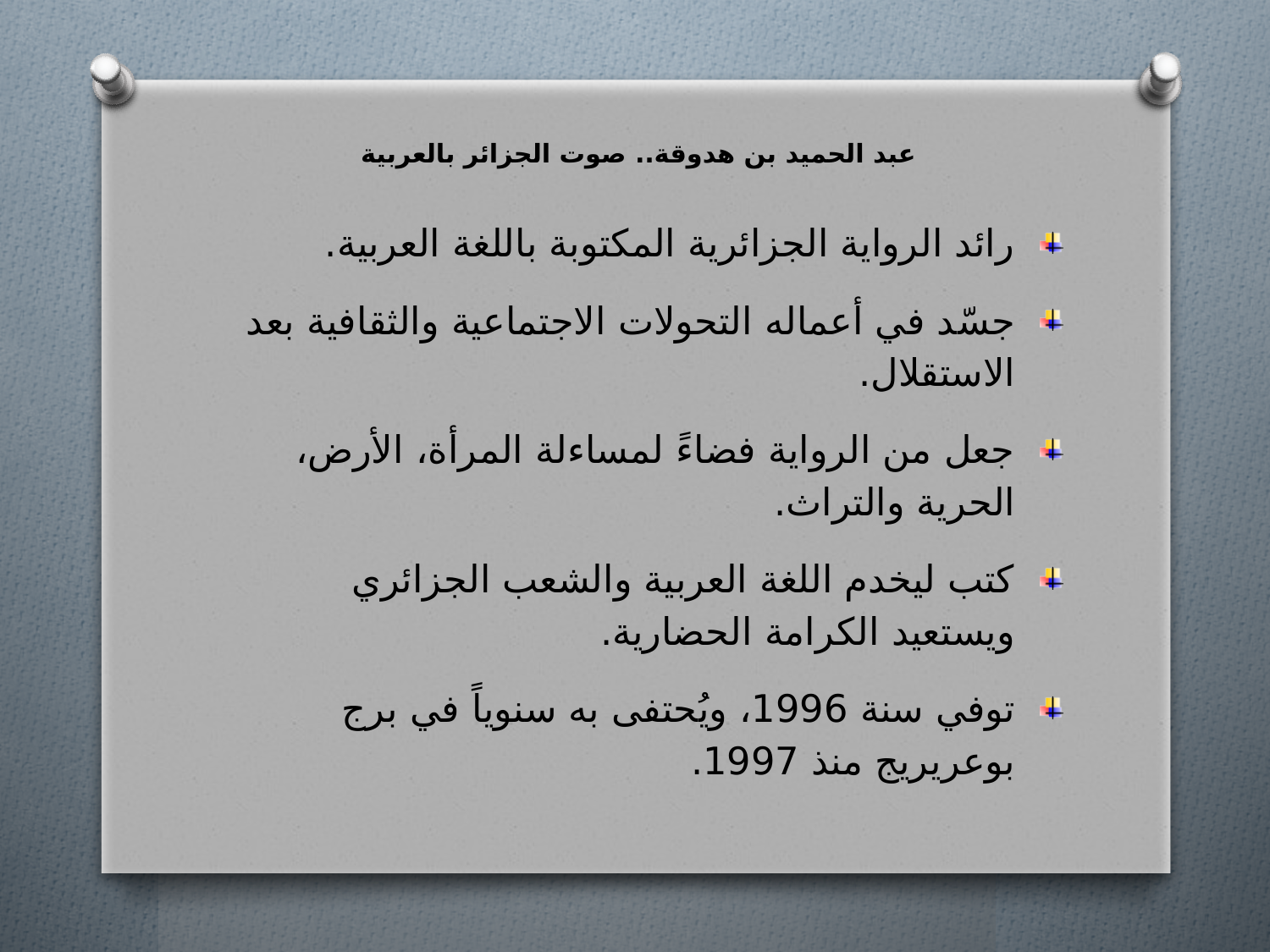

# عبد الحميد بن هدوقة.. صوت الجزائر بالعربية
رائد الرواية الجزائرية المكتوبة باللغة العربية.
جسّد في أعماله التحولات الاجتماعية والثقافية بعد الاستقلال.
جعل من الرواية فضاءً لمساءلة المرأة، الأرض، الحرية والتراث.
كتب ليخدم اللغة العربية والشعب الجزائري ويستعيد الكرامة الحضارية.
توفي سنة 1996، ويُحتفى به سنوياً في برج بوعريريج منذ 1997.